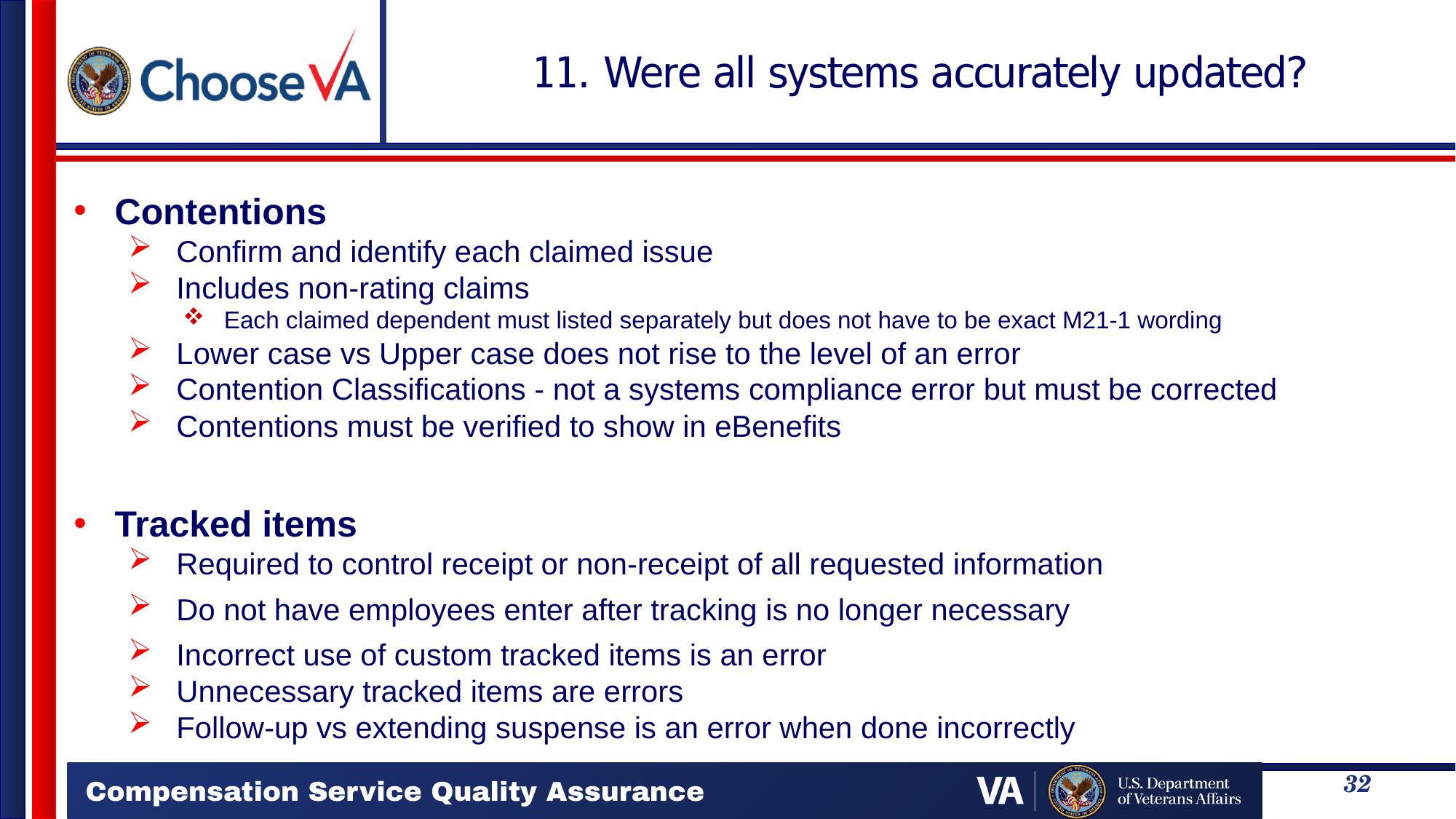

# 11. Were all systems accurately updated?
Contentions
Confirm and identify each claimed issue
Includes non-rating claims
Each claimed dependent must listed separately but does not have to be exact M21-1 wording
Lower case vs Upper case does not rise to the level of an error
Contention Classifications - not a systems compliance error but must be corrected
Contentions must be verified to show in eBenefits

Tracked items
Required to control receipt or non-receipt of all requested information
Do not have employees enter after tracking is no longer necessary
Incorrect use of custom tracked items is an error
Unnecessary tracked items are errors
Follow-up vs extending suspense is an error when done incorrectly

32